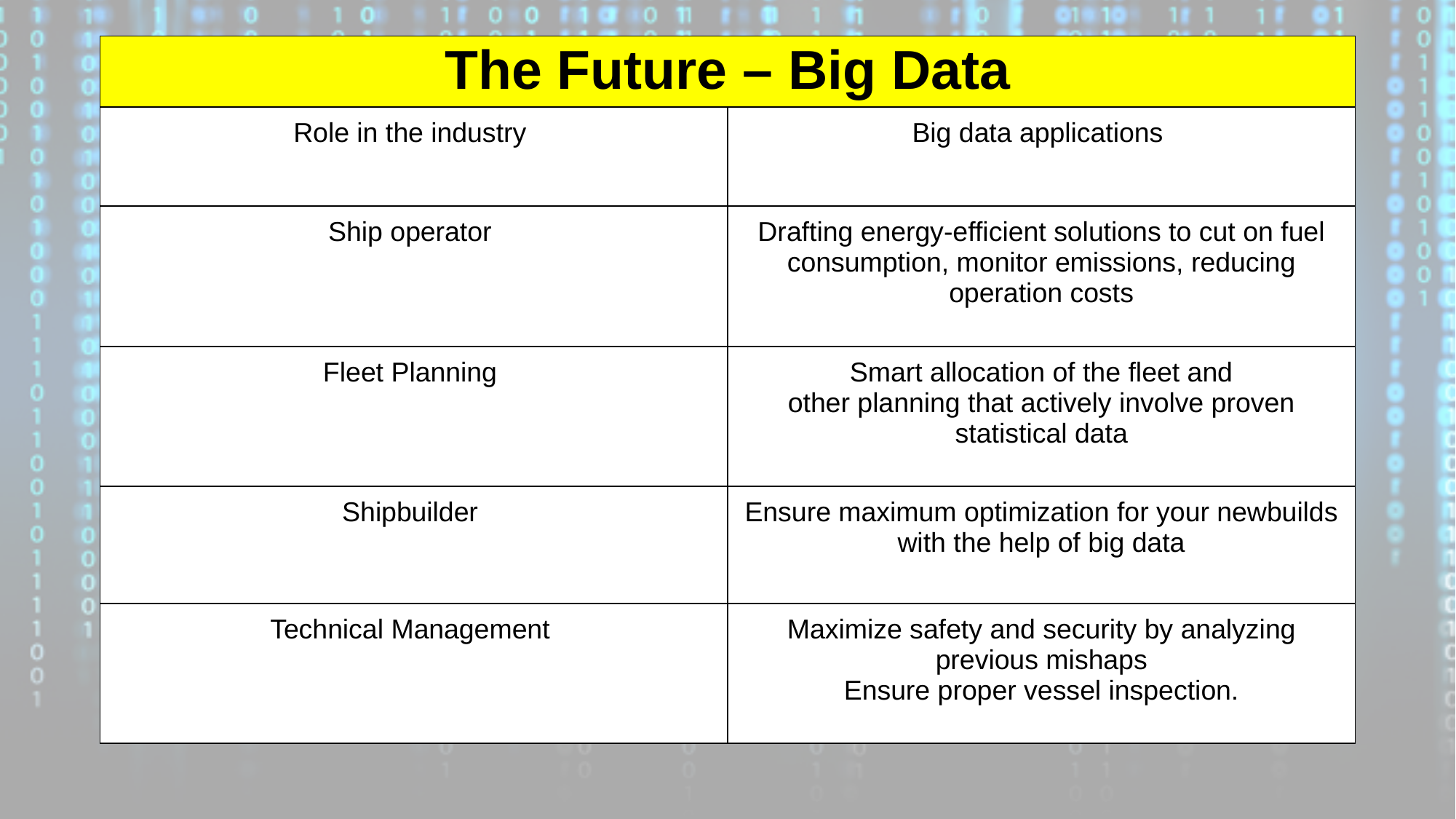

# The Future – Big Data
| Role in the industry | Big data applications |
| --- | --- |
| Ship operator | Drafting energy-efficient solutions to cut on fuel consumption, monitor emissions, reducing operation costs |
| Fleet Planning | Smart allocation of the fleet and other planning that actively involve proven statistical data |
| Shipbuilder | Ensure maximum optimization for your newbuilds with the help of big data |
| Technical Management | Maximize safety and security by analyzing previous mishaps Ensure proper vessel inspection. |